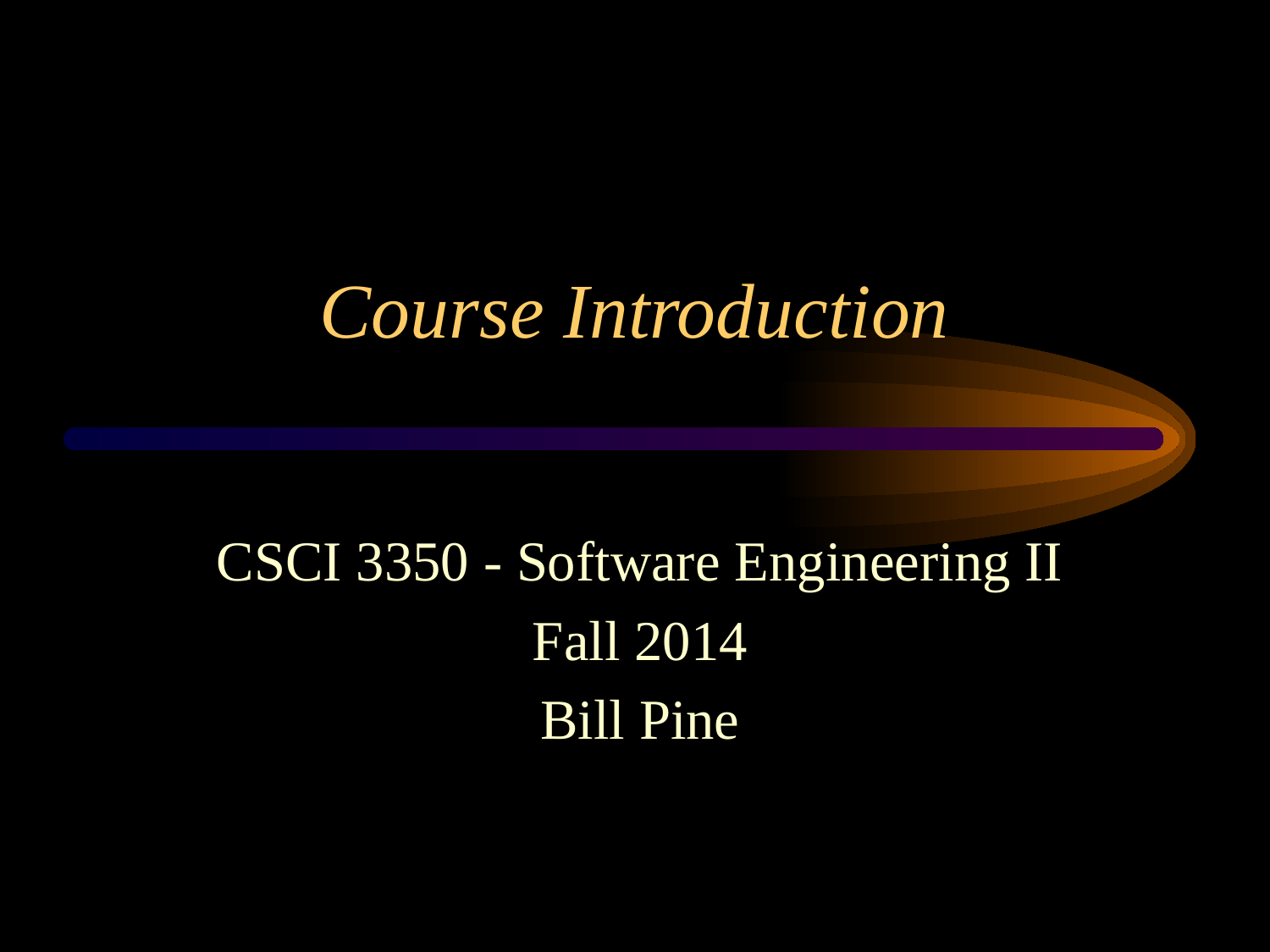

# Course Introduction
CSCI 3350 - Software Engineering II
Fall 2014
Bill Pine